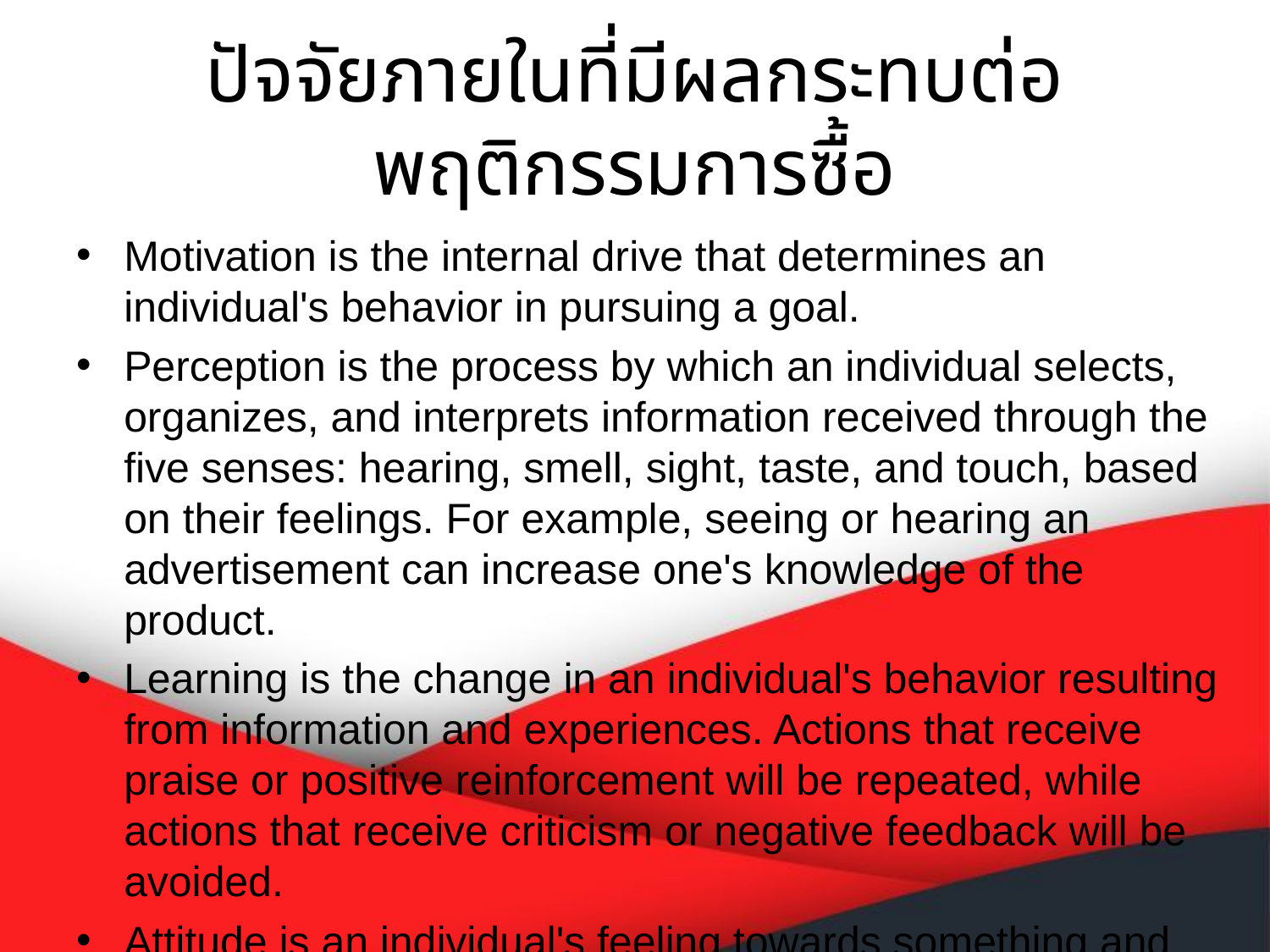

# ปัจจัยภายในที่มีผลกระทบต่อพฤติกรรมการซื้อ
Motivation is the internal drive that determines an individual's behavior in pursuing a goal.
Perception is the process by which an individual selects, organizes, and interprets information received through the five senses: hearing, smell, sight, taste, and touch, based on their feelings. For example, seeing or hearing an advertisement can increase one's knowledge of the product.
Learning is the change in an individual's behavior resulting from information and experiences. Actions that receive praise or positive reinforcement will be repeated, while actions that receive criticism or negative feedback will be avoided.
Attitude is an individual's feeling towards something and the way they evaluate those feelings, both positive and negative, that influences consumer decisions.
Personality is the behavior or character traits of an individual that reflect their self-identity through various personality traits.